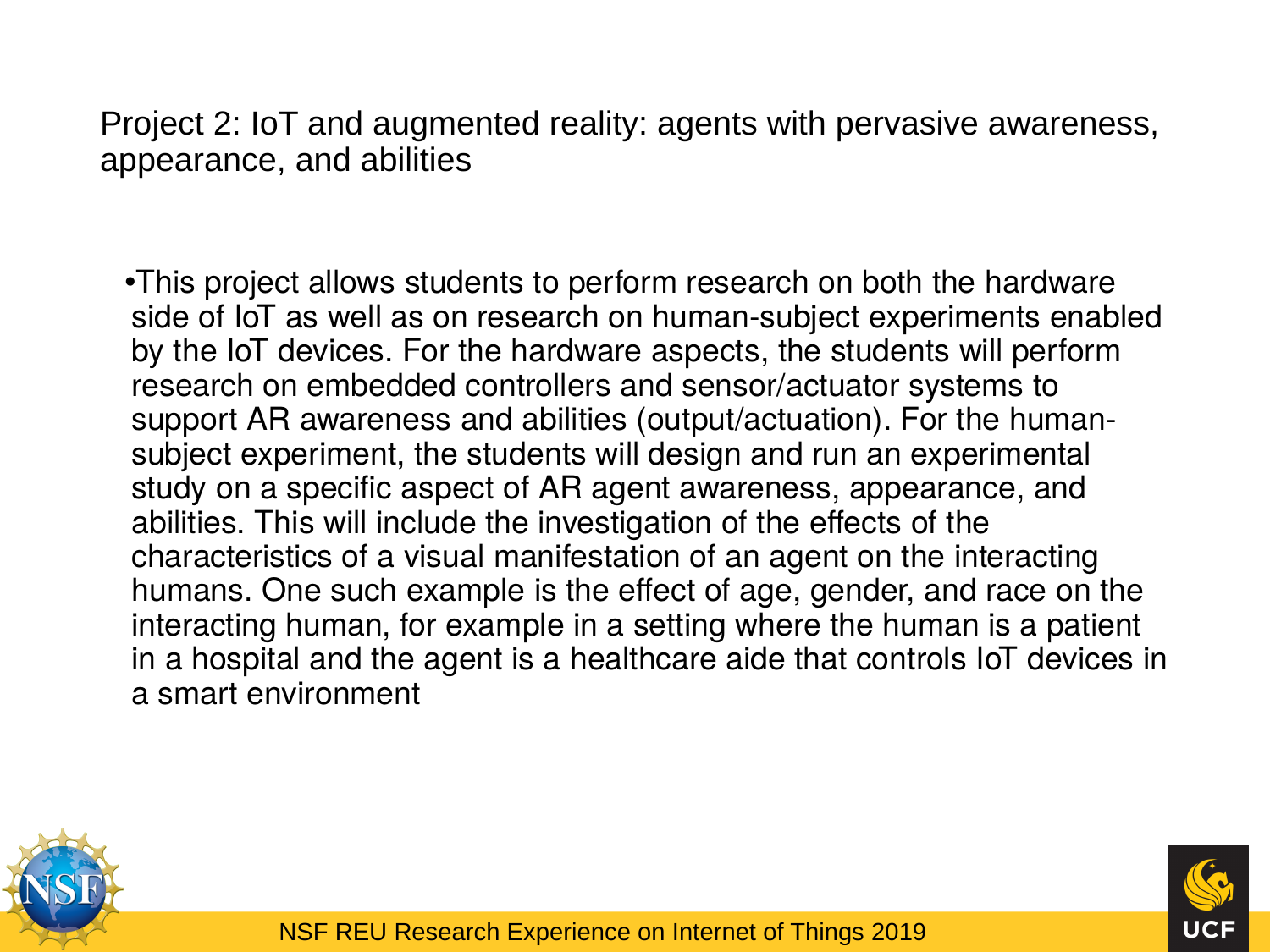

# Project 2: IoT and augmented reality: agents with pervasive awareness, appearance, and abilities
This project allows students to perform research on both the hardware side of IoT as well as on research on human-subject experiments enabled by the IoT devices. For the hardware aspects, the students will perform research on embedded controllers and sensor/actuator systems to support AR awareness and abilities (output/actuation). For the human-subject experiment, the students will design and run an experimental study on a specific aspect of AR agent awareness, appearance, and abilities. This will include the investigation of the effects of the characteristics of a visual manifestation of an agent on the interacting humans. One such example is the effect of age, gender, and race on the interacting human, for example in a setting where the human is a patient in a hospital and the agent is a healthcare aide that controls IoT devices in a smart environment